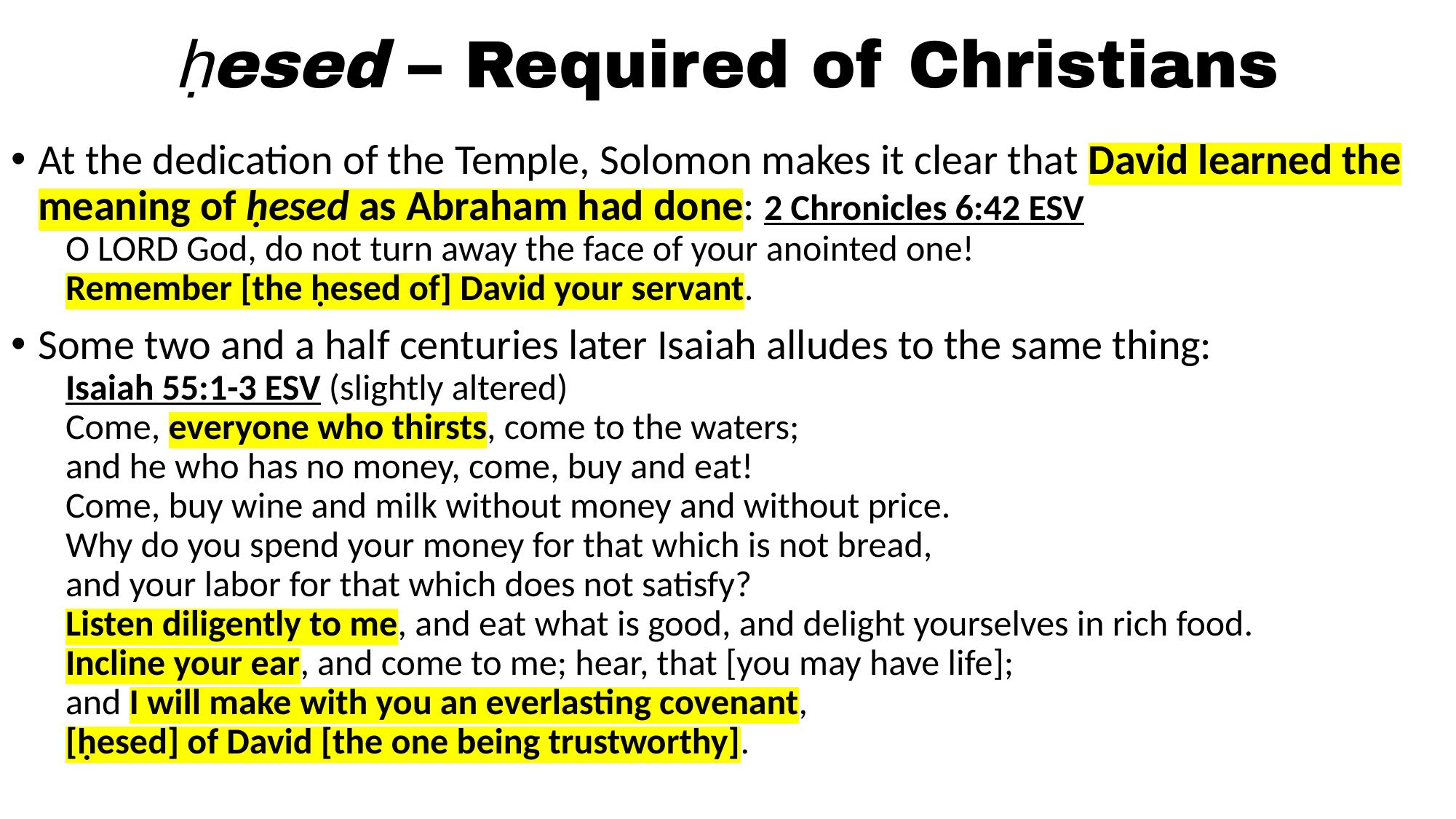

# ḥesed – Required of Christians
At the dedication of the Temple, Solomon makes it clear that David learned the meaning of ḥesed as Abraham had done: 2 Chronicles 6:42 ESV
O LORD God, do not turn away the face of your anointed one!
Remember [the ḥesed of] David your servant.
Some two and a half centuries later Isaiah alludes to the same thing:
Isaiah 55:1-3 ESV (slightly altered)
Come, everyone who thirsts, come to the waters;
and he who has no money, come, buy and eat!
Come, buy wine and milk without money and without price.
Why do you spend your money for that which is not bread,
and your labor for that which does not satisfy?
Listen diligently to me, and eat what is good, and delight yourselves in rich food.
Incline your ear, and come to me; hear, that [you may have life];
and I will make with you an everlasting covenant,
[ḥesed] of David [the one being trustworthy].